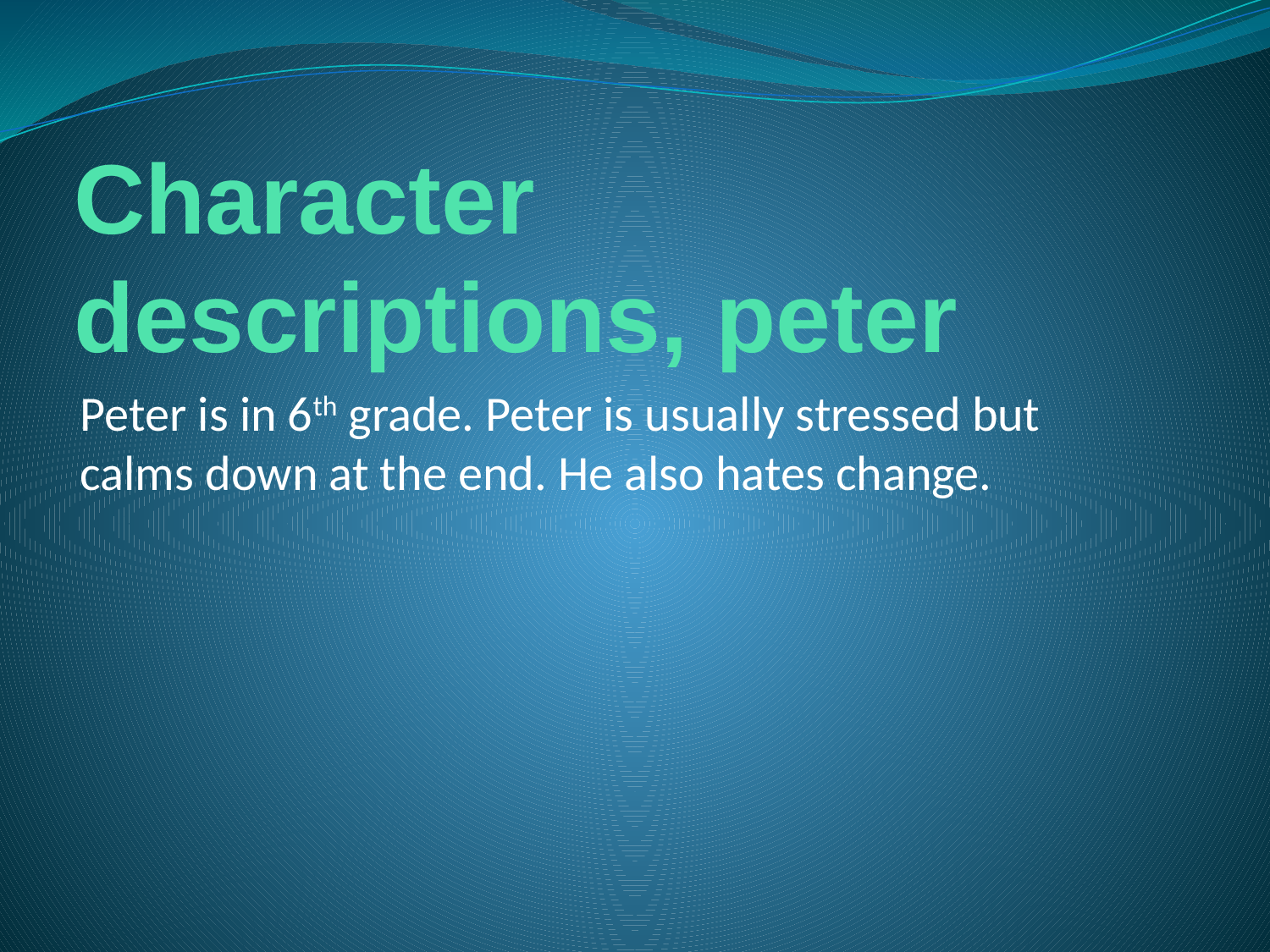

# Character descriptions, peter
Peter is in 6th grade. Peter is usually stressed but calms down at the end. He also hates change.